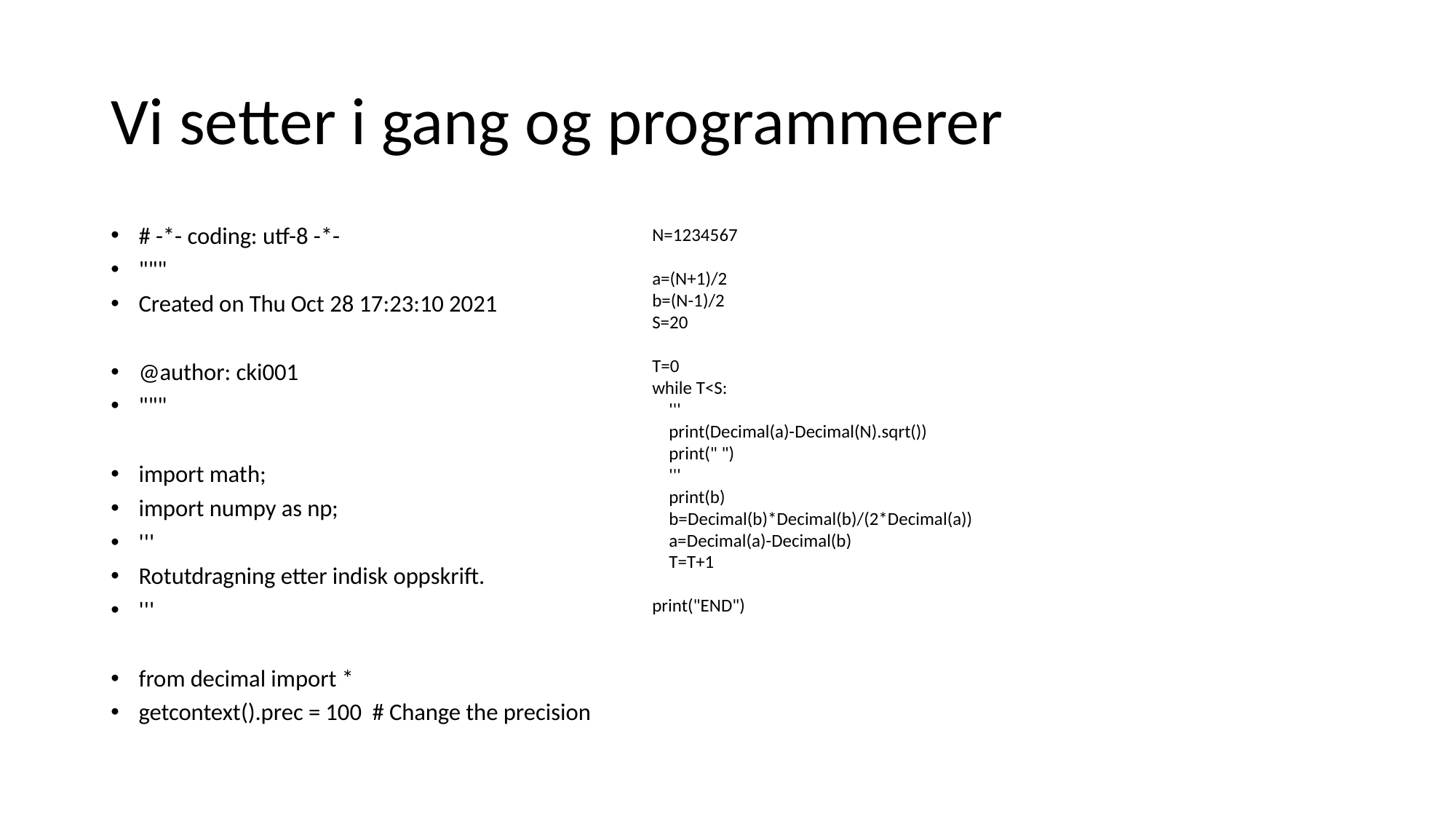

# Vi setter i gang og programmerer
# -*- coding: utf-8 -*-
"""
Created on Thu Oct 28 17:23:10 2021

@author: cki001
"""

import math;
import numpy as np;
'''
Rotutdragning etter indisk oppskrift.
'''

from decimal import *
getcontext().prec = 100  # Change the precision

N=1234567

a=(N+1)/2
b=(N-1)/2
S=20

T=0
while T<S:
    '''
    print(Decimal(a)-Decimal(N).sqrt())
    print(" ")
    '''
    print(b)
    b=Decimal(b)*Decimal(b)/(2*Decimal(a))
    a=Decimal(a)-Decimal(b)
    T=T+1

print("END")